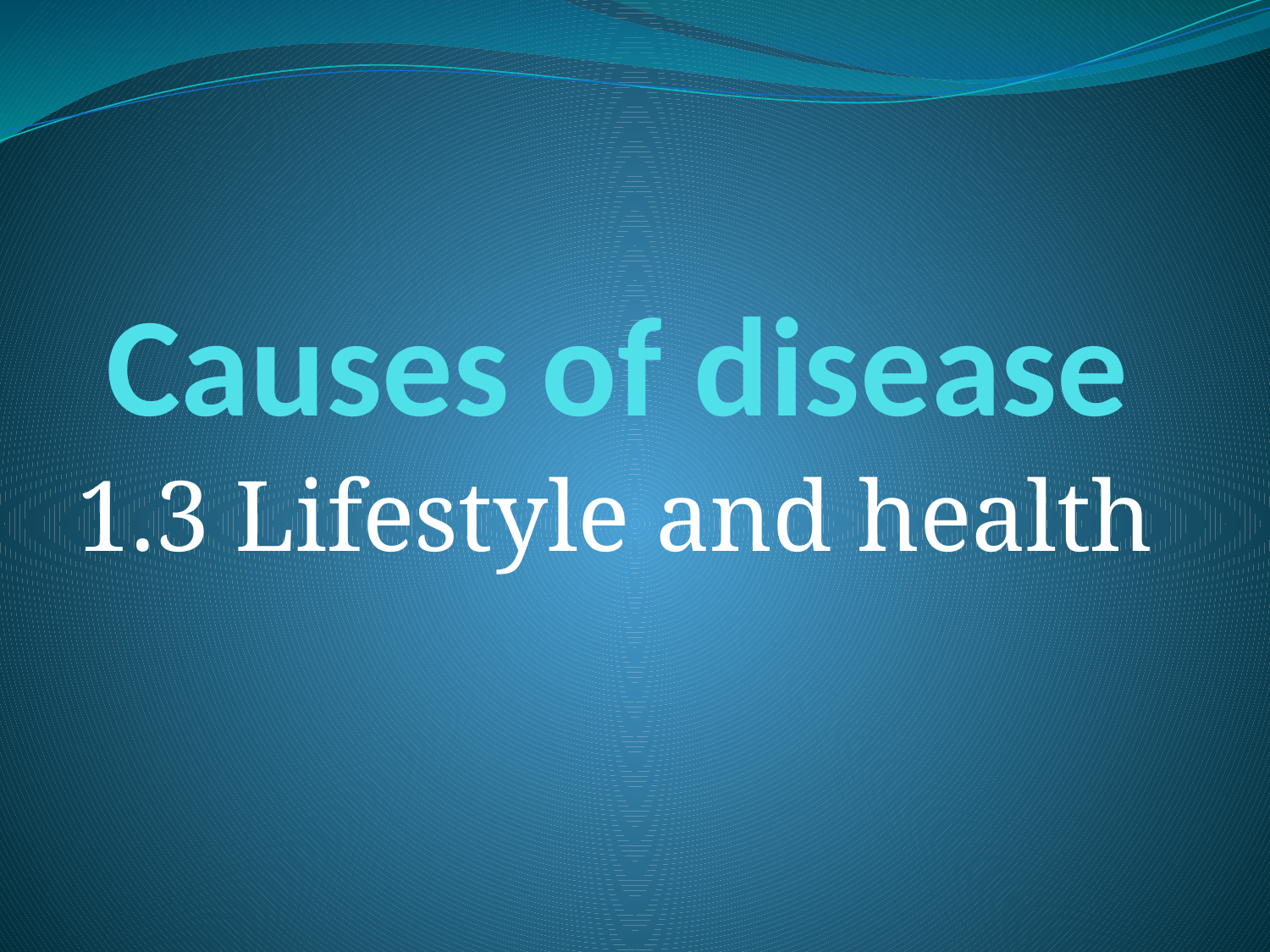

# Causes of disease
1.3 Lifestyle and health